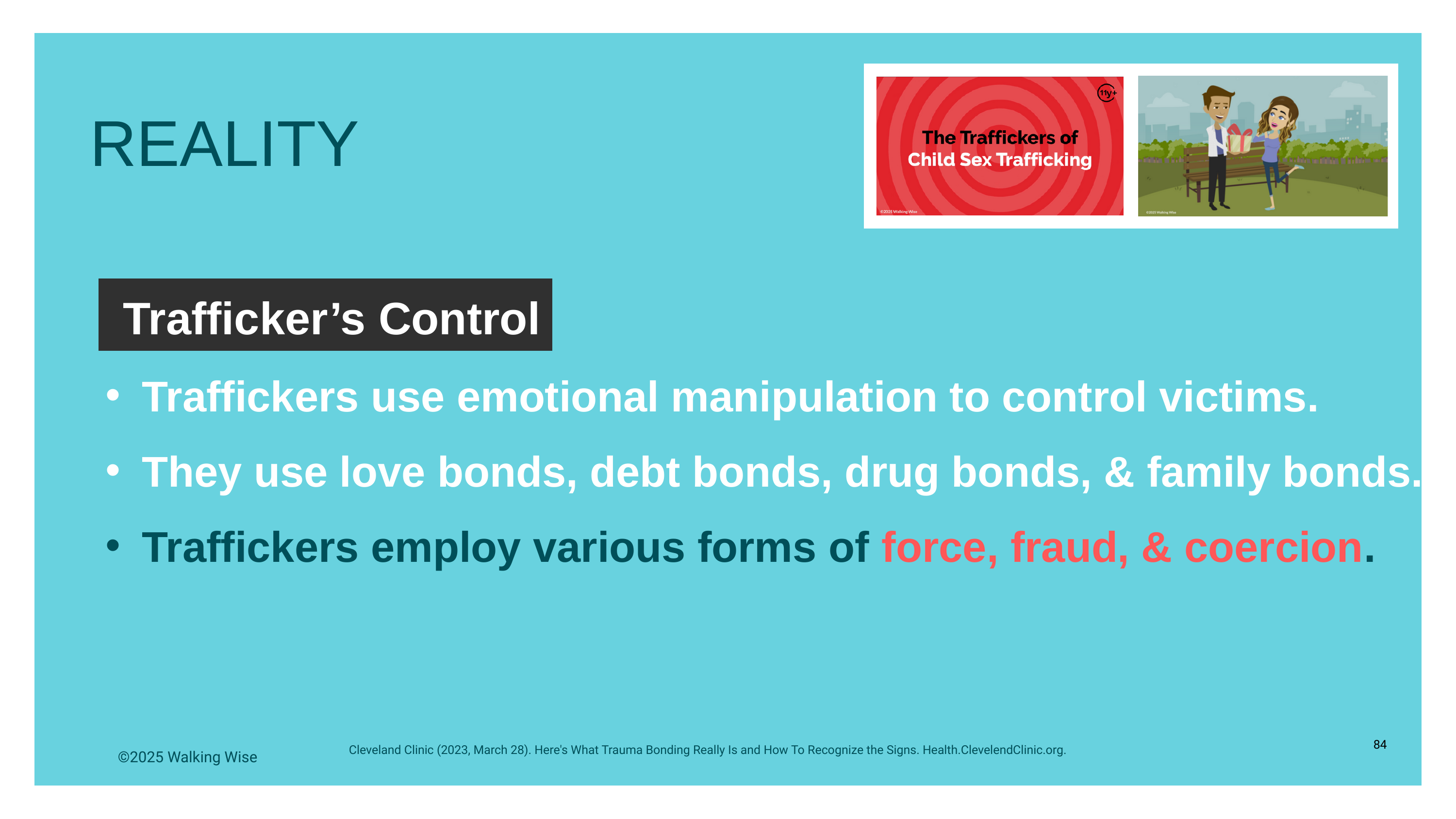

REALITY

Trafficker’s Control
Traffickers use emotional manipulation to control victims.

They use love bonds, debt bonds, drug bonds, & family bonds.

Traffickers employ various forms of force, fraud, & coercion.

84
Cleveland Clinic (2023, March 28). Here's What Trauma Bonding Really Is and How To Recognize the Signs. Health.ClevelendClinic.org.
©2025 Walking Wise